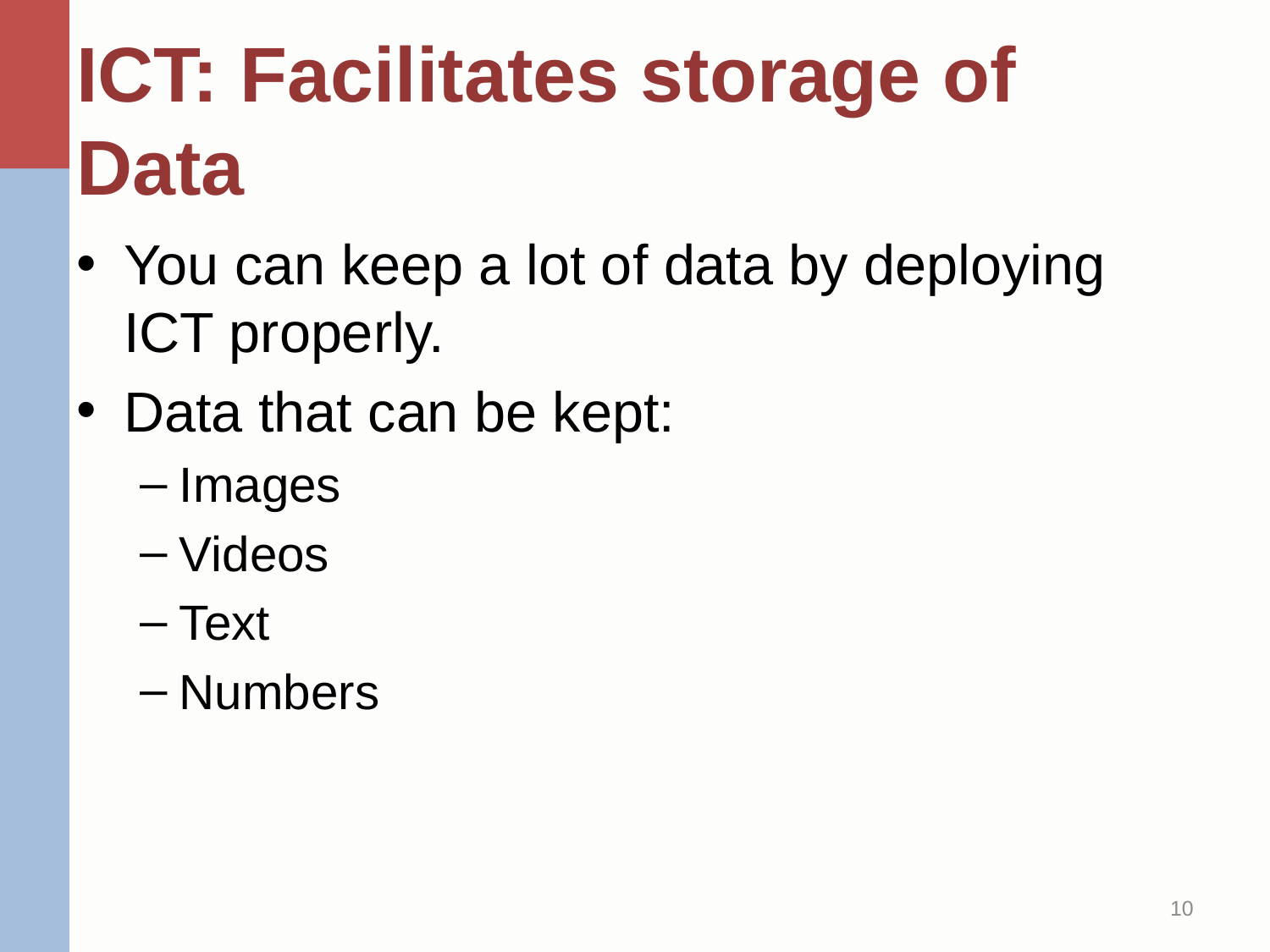

# ICT: Facilitates storage of Data
You can keep a lot of data by deploying ICT properly.
Data that can be kept:
Images
Videos
Text
Numbers
10